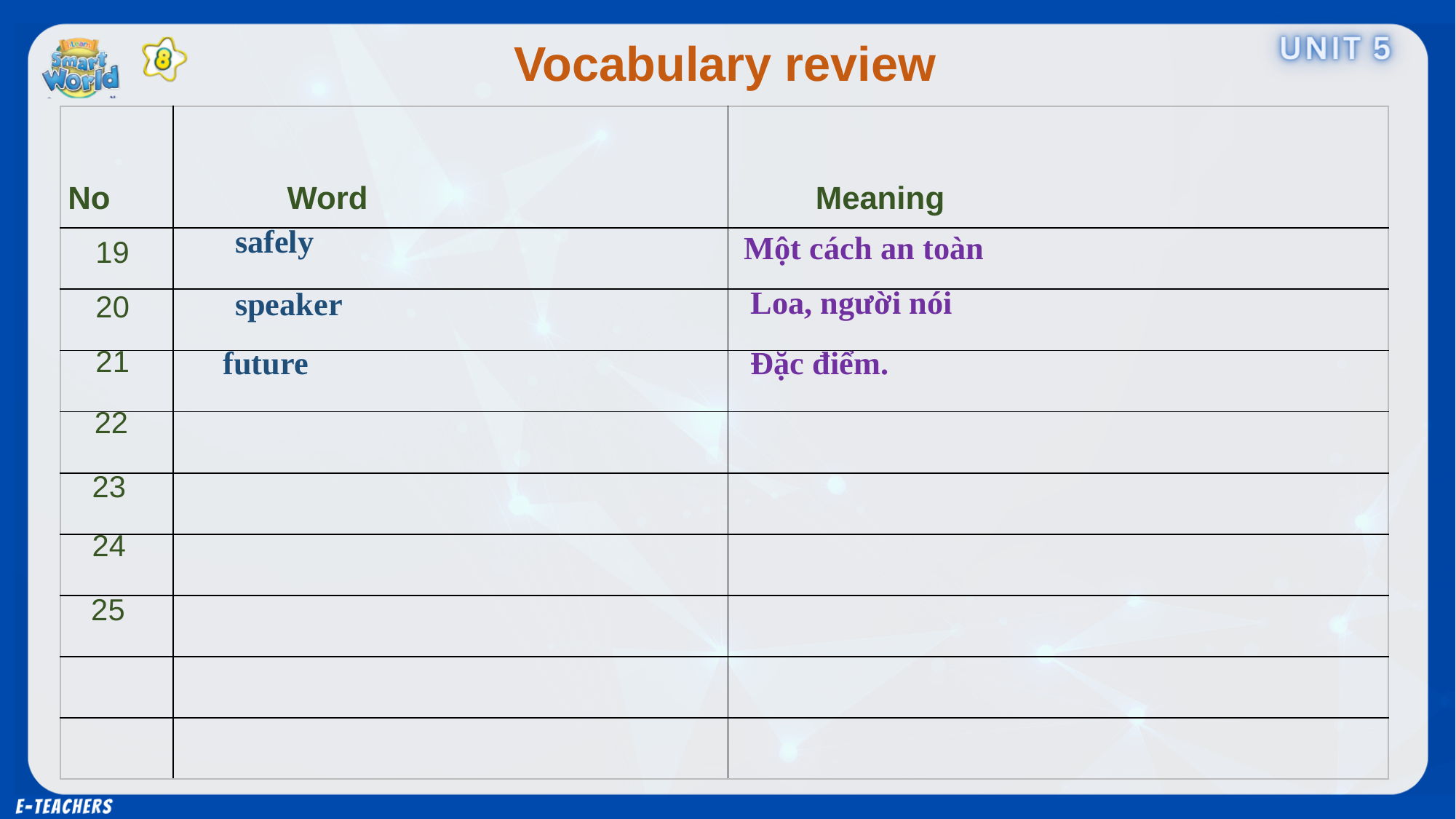

Vocabulary review
| No | Word | Meaning |
| --- | --- | --- |
|  |  |  |
|  |  |  |
|  |  |  |
|  |  |  |
|  |  |  |
|  |  |  |
|  |  |  |
|  |  |  |
|  |  |  |
safely
Một cách an toàn
19
Loa, người nói
speaker
20
21
future
Đặc điểm.
22
23
24
25